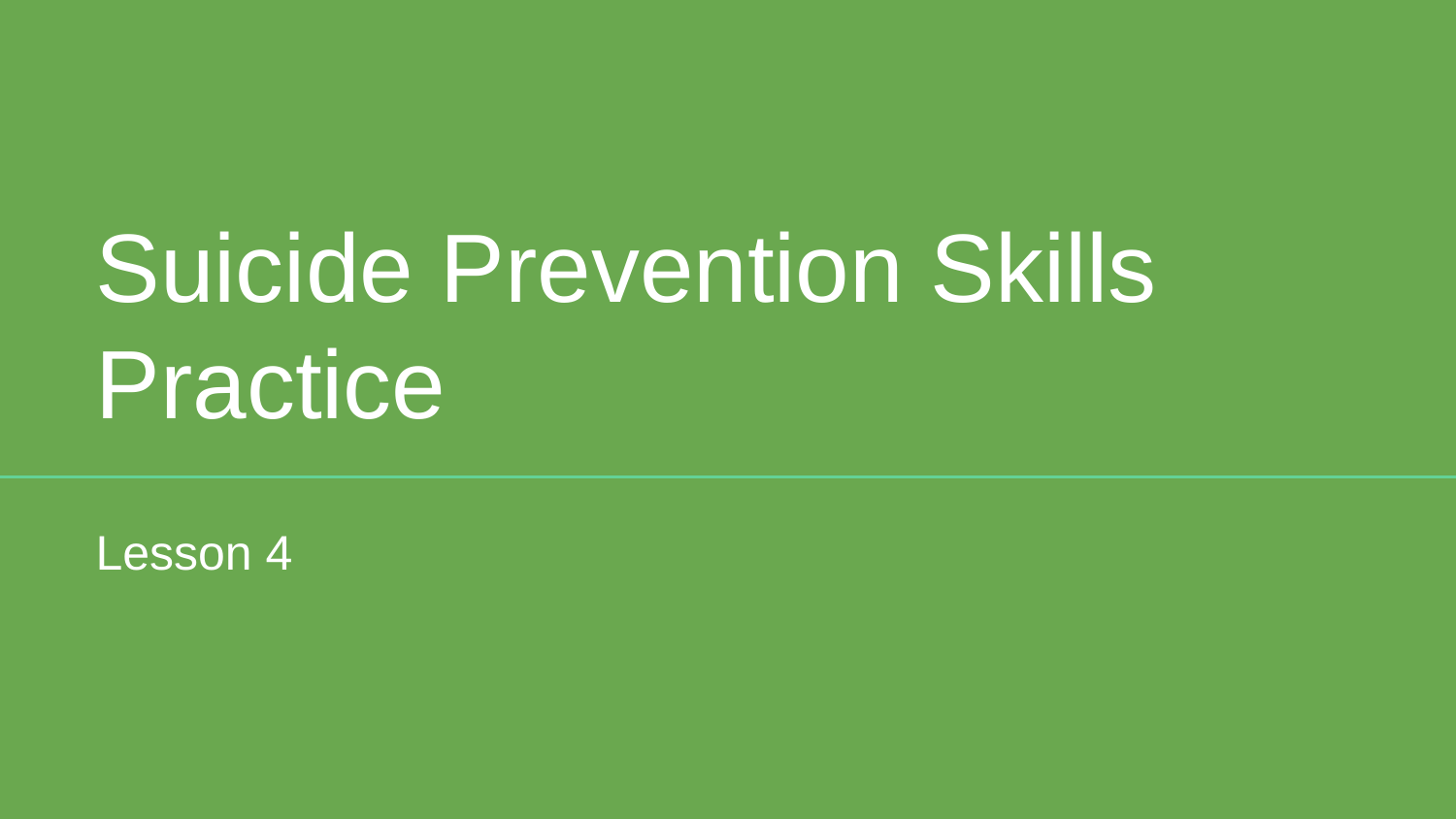

# Suicide Prevention Skills Practice
Lesson 4